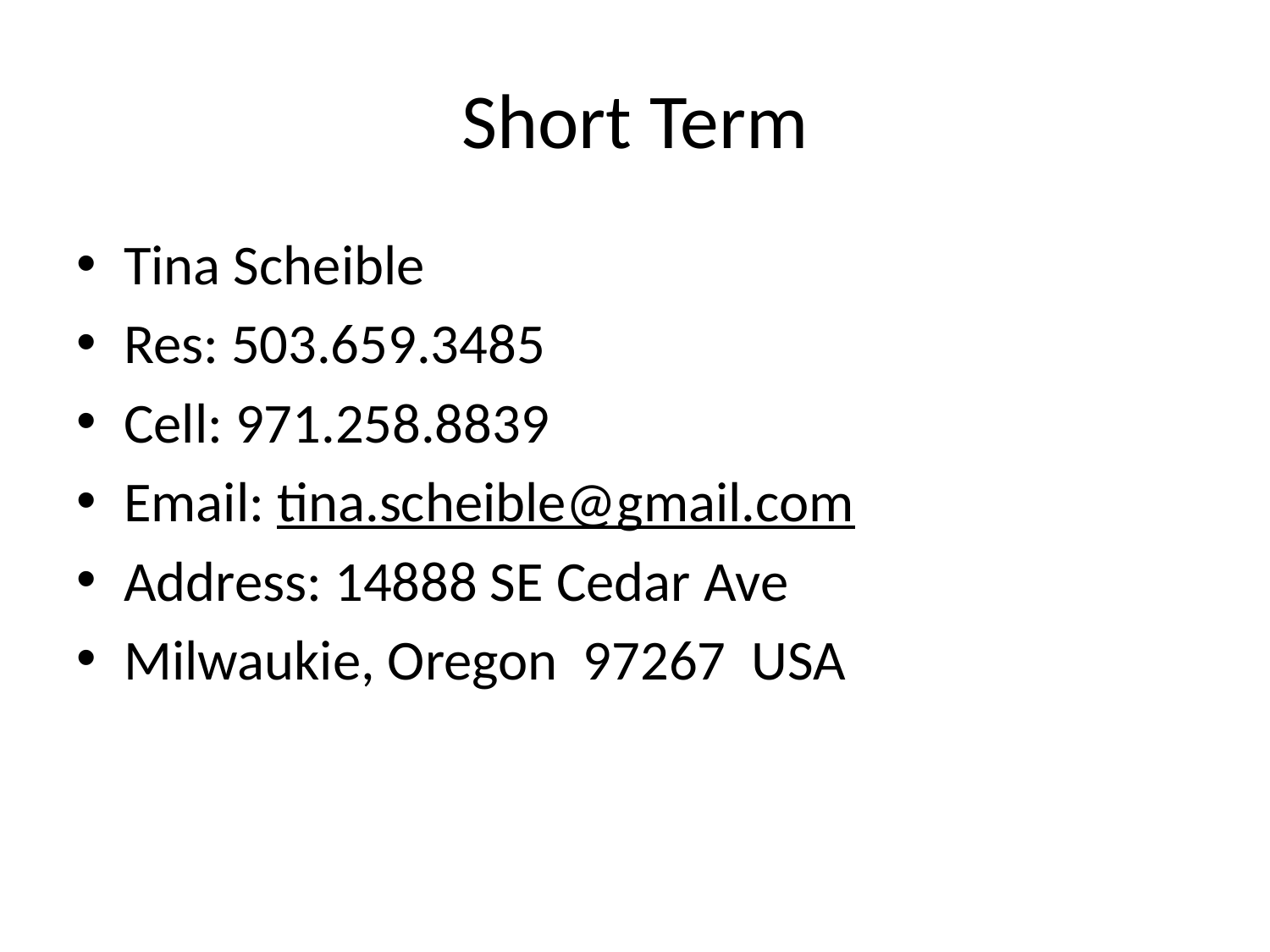

# Short Term
Tina Scheible
Res: 503.659.3485
Cell: 971.258.8839
Email: tina.scheible@gmail.com
Address: 14888 SE Cedar Ave
Milwaukie, Oregon  97267  USA